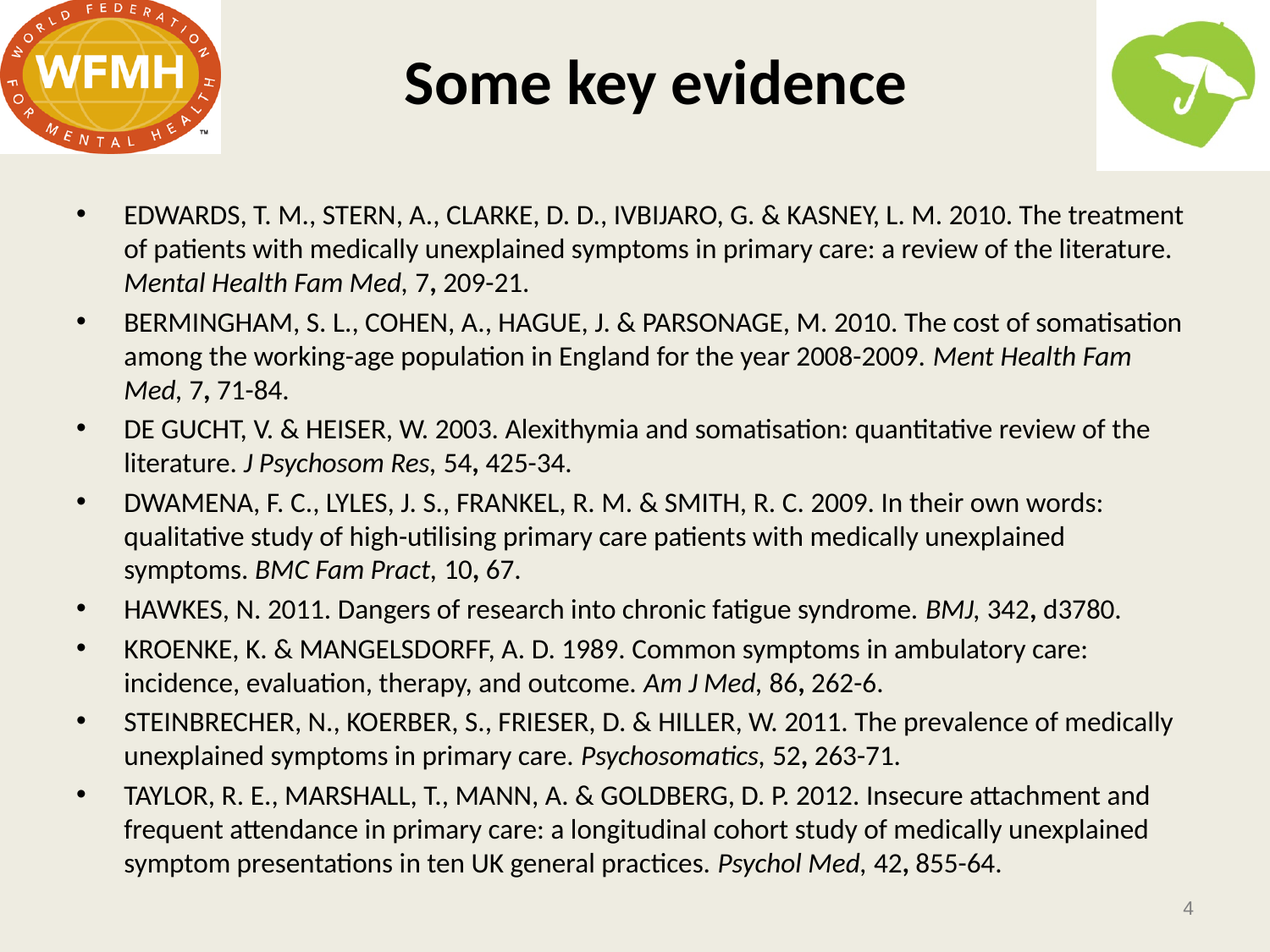

# Some key evidence
EDWARDS, T. M., STERN, A., CLARKE, D. D., IVBIJARO, G. & KASNEY, L. M. 2010. The treatment of patients with medically unexplained symptoms in primary care: a review of the literature. Mental Health Fam Med, 7, 209-21.
BERMINGHAM, S. L., COHEN, A., HAGUE, J. & PARSONAGE, M. 2010. The cost of somatisation among the working-age population in England for the year 2008-2009. Ment Health Fam Med, 7, 71-84.
DE GUCHT, V. & HEISER, W. 2003. Alexithymia and somatisation: quantitative review of the literature. J Psychosom Res, 54, 425-34.
DWAMENA, F. C., LYLES, J. S., FRANKEL, R. M. & SMITH, R. C. 2009. In their own words: qualitative study of high-utilising primary care patients with medically unexplained symptoms. BMC Fam Pract, 10, 67.
HAWKES, N. 2011. Dangers of research into chronic fatigue syndrome. BMJ, 342, d3780.
KROENKE, K. & MANGELSDORFF, A. D. 1989. Common symptoms in ambulatory care: incidence, evaluation, therapy, and outcome. Am J Med, 86, 262-6.
STEINBRECHER, N., KOERBER, S., FRIESER, D. & HILLER, W. 2011. The prevalence of medically unexplained symptoms in primary care. Psychosomatics, 52, 263-71.
TAYLOR, R. E., MARSHALL, T., MANN, A. & GOLDBERG, D. P. 2012. Insecure attachment and frequent attendance in primary care: a longitudinal cohort study of medically unexplained symptom presentations in ten UK general practices. Psychol Med, 42, 855-64.

4